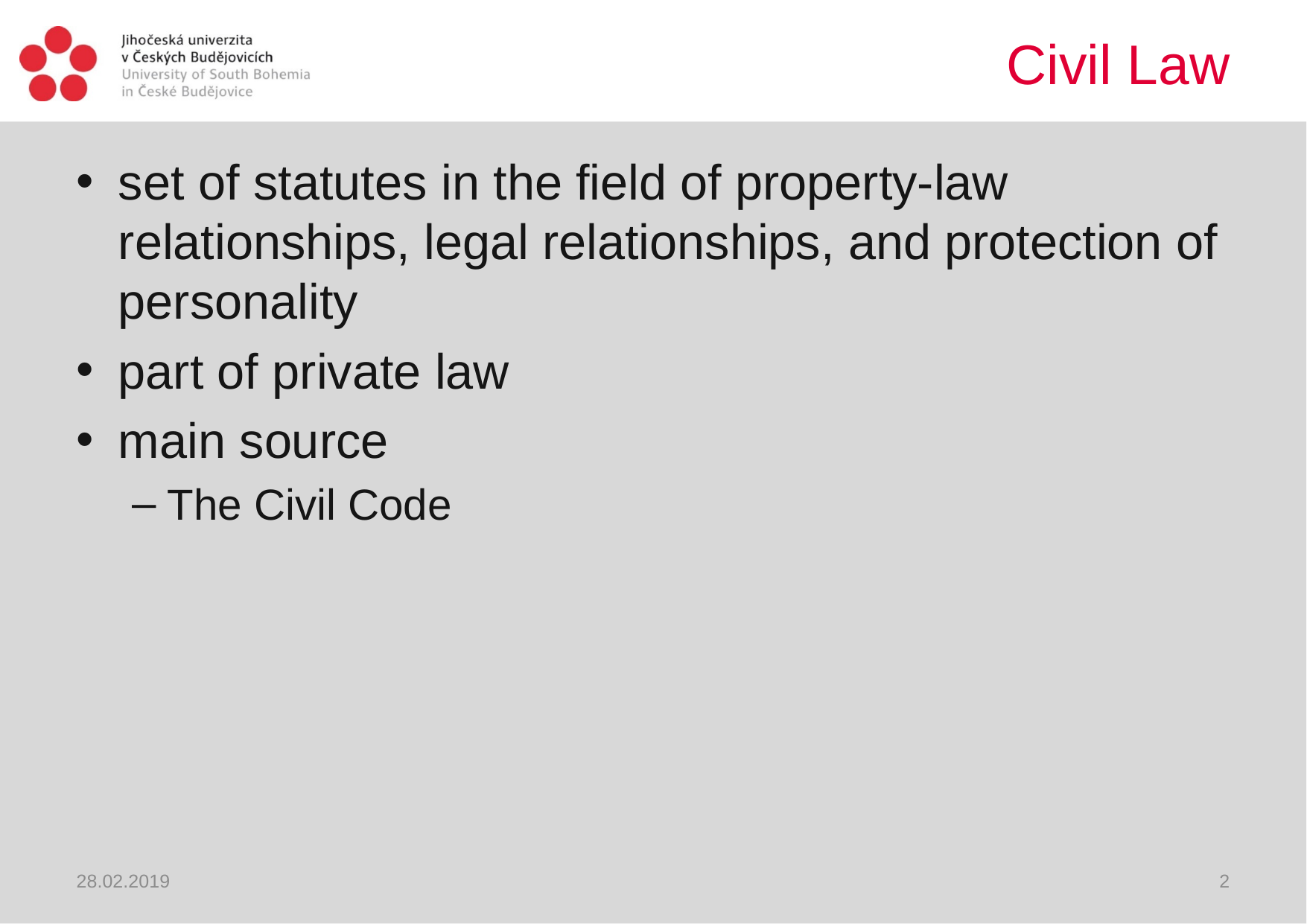

# Civil Law
set of statutes in the field of property-law relationships, legal relationships, and protection of personality
part of private law
main source
The Civil Code
28.02.2019
2